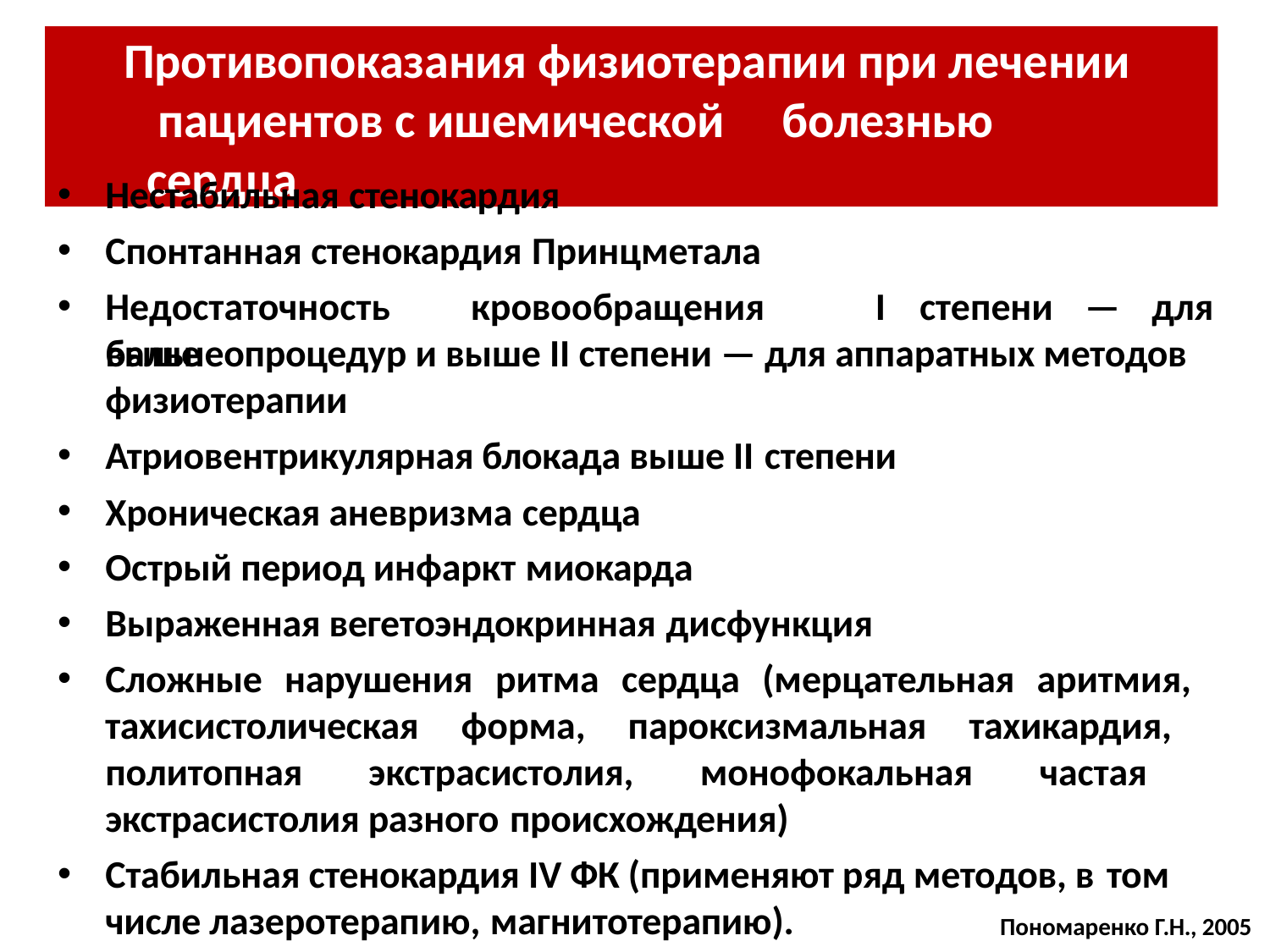

# Противопоказания физиотерапии при лечении  пациентов с ишемической	болезнью сердца
Нестабильная стенокардия
Спонтанная стенокардия Принцметала
Недостаточность	кровообращения	выше
I	степени	—	для
бальнеопроцедур и выше II степени — для аппаратных методов  физиотерапии
Атриовентрикулярная блокада выше II степени
Хроническая аневризма сердца
Острый период инфаркт миокарда
Выраженная вегетоэндокринная дисфункция
Сложные нарушения ритма сердца (мерцательная аритмия,  тахисистолическая форма, пароксизмальная тахикардия,  политопная экстрасистолия, монофокальная частая  экстрасистолия разного происхождения)
Стабильная стенокардия IV ФК (применяют ряд методов, в том
числе лазеротерапию, магнитотерапию).
Пономаренко Г.Н., 2005